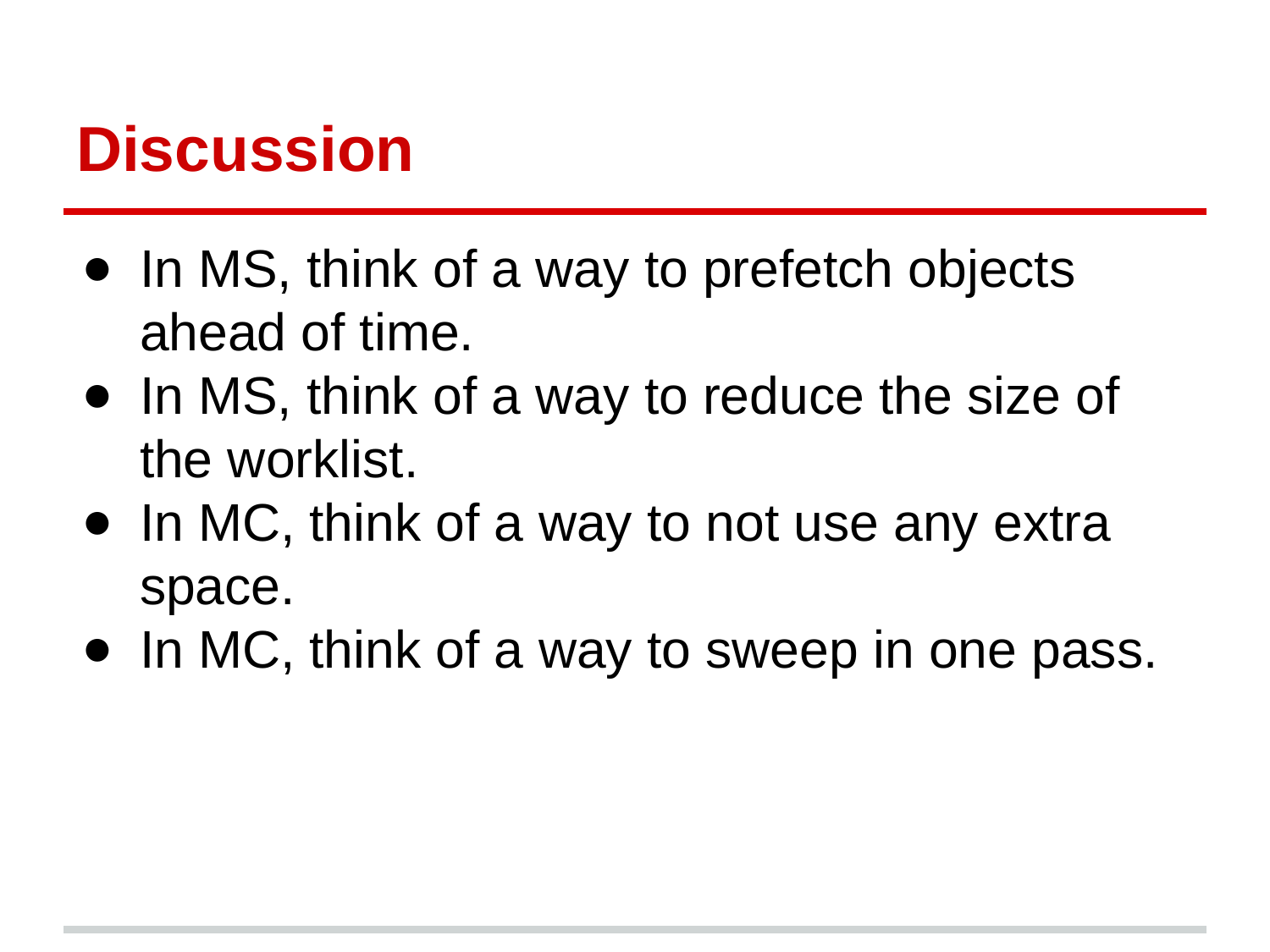

# Discussion
In MS, think of a way to prefetch objects ahead of time.
In MS, think of a way to reduce the size of the worklist.
In MC, think of a way to not use any extra space.
In MC, think of a way to sweep in one pass.